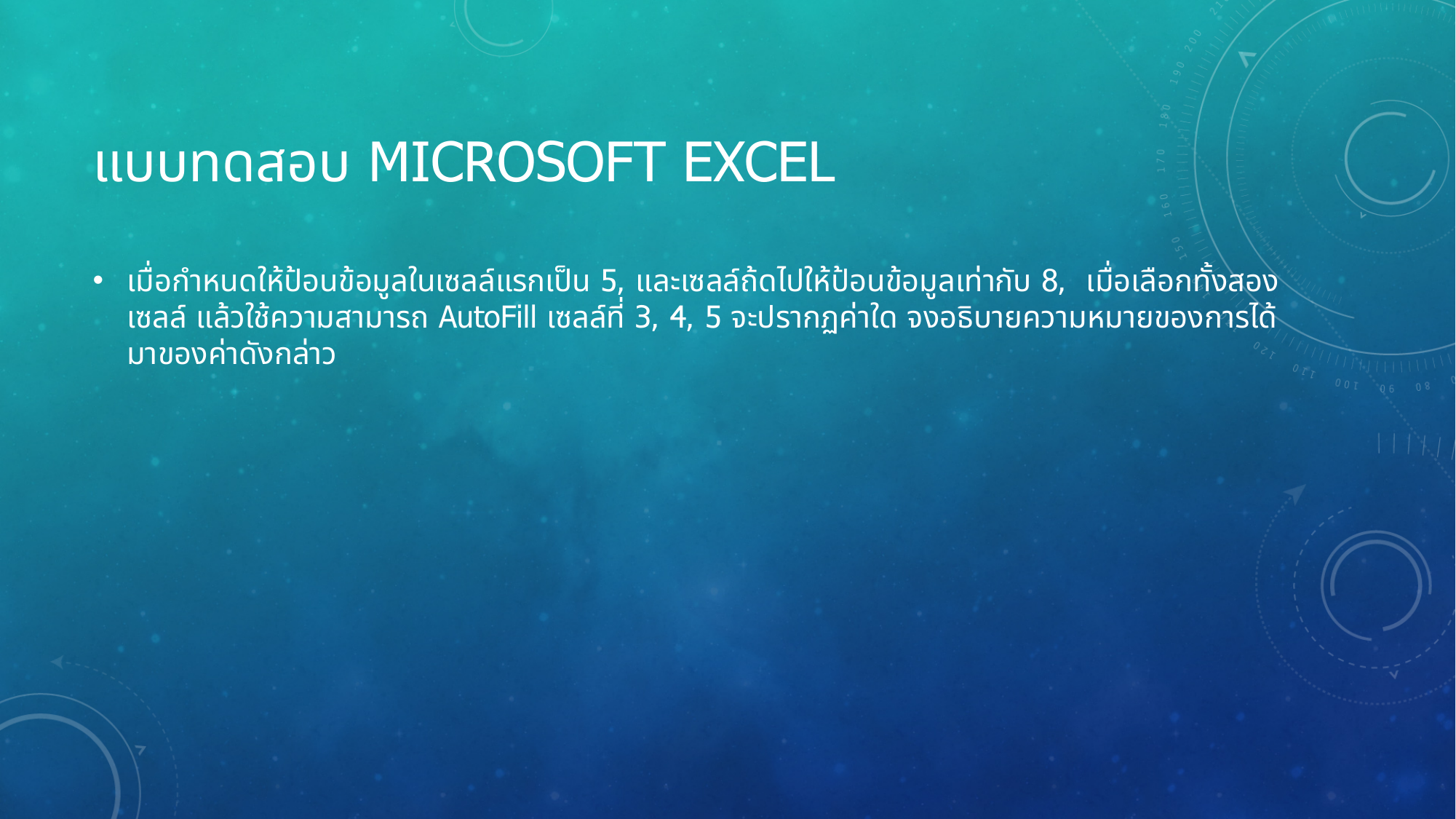

# แบบทดสอบ Microsoft Excel
เมื่อกำหนดให้ป้อนข้อมูลในเซลล์แรกเป็น 5, และเซลล์ถ้ดไปให้ป้อนข้อมูลเท่ากับ 8,  เมื่อเลือกทั้งสองเซลล์ แล้วใช้ความสามารถ AutoFill เซลล์ที่ 3, 4, 5 จะปรากฏค่าใด จงอธิบายความหมายของการได้มาของค่าดังกล่าว